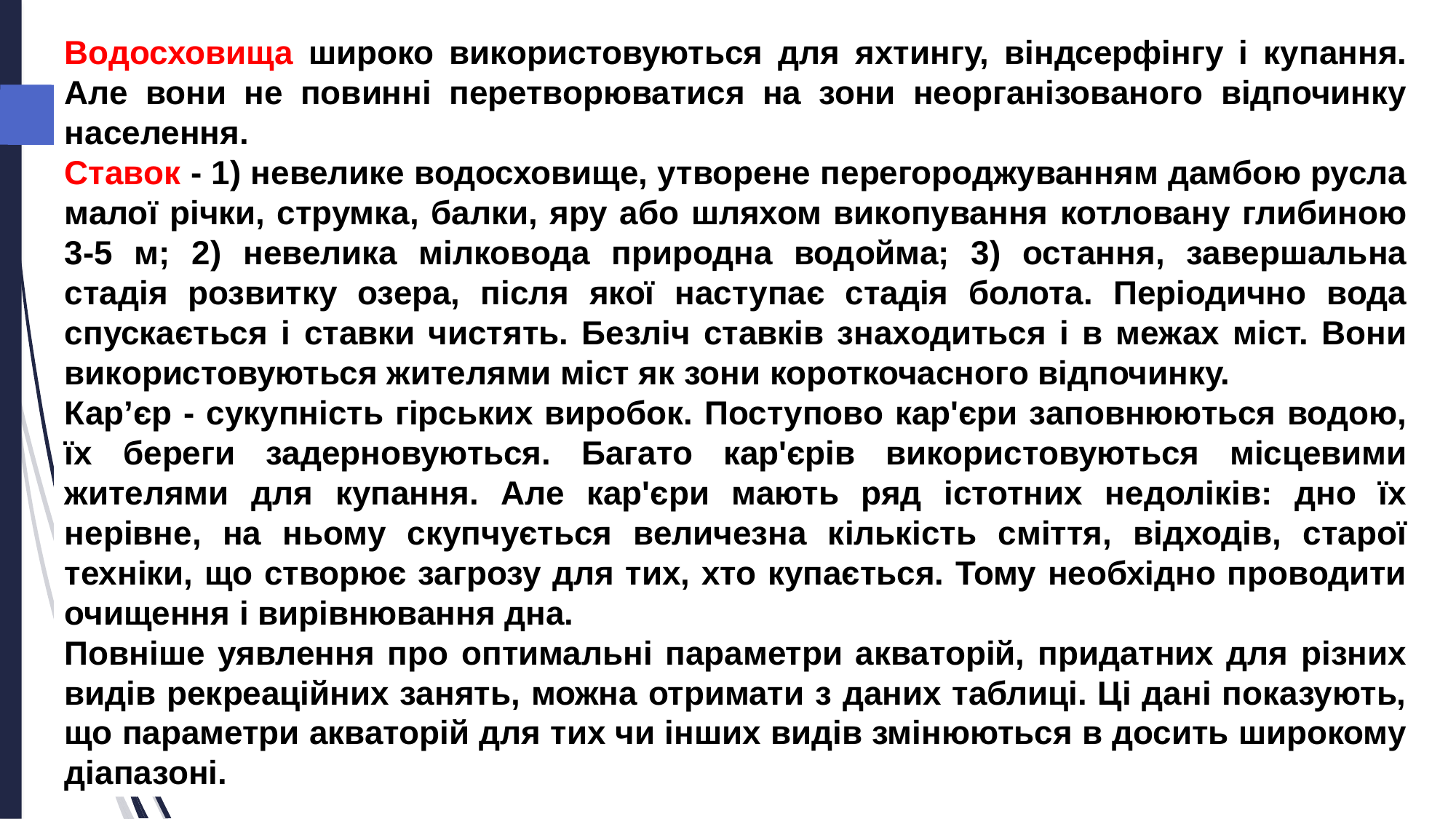

Водосховища широко використовуються для яхтингу, віндсерфінгу і купання. Але вони не повинні перетворюватися на зони неорганізованого відпочинку населення.
Ставок - 1) невелике водосховище, утворене перегороджуванням дамбою русла малої річки, струмка, балки, яру або шляхом викопування котловану глибиною 3-5 м; 2) невелика мілковода природна водойма; 3) остання, завершальна стадія розвитку озера, після якої наступає стадія болота. Періодично вода спускається і ставки чистять. Безліч ставків знаходиться і в межах міст. Вони використовуються жителями міст як зони короткочасного відпочинку.
Кар’єр - сукупність гірських виробок. Поступово кар'єри заповнюються водою, їх береги задерновуються. Багато кар'єрів використовуються місцевими жителями для купання. Але кар'єри мають ряд істотних недоліків: дно їх нерівне, на ньому скупчується величезна кількість сміття, відходів, старої техніки, що створює загрозу для тих, хто купається. Тому необхідно проводити очищення і вирівнювання дна.
Повніше уявлення про оптимальні параметри акваторій, придатних для різних видів рекреаційних занять, можна отримати з даних таблиці. Ці дані показують, що параметри акваторій для тих чи інших видів змінюються в досить широкому діапазоні.